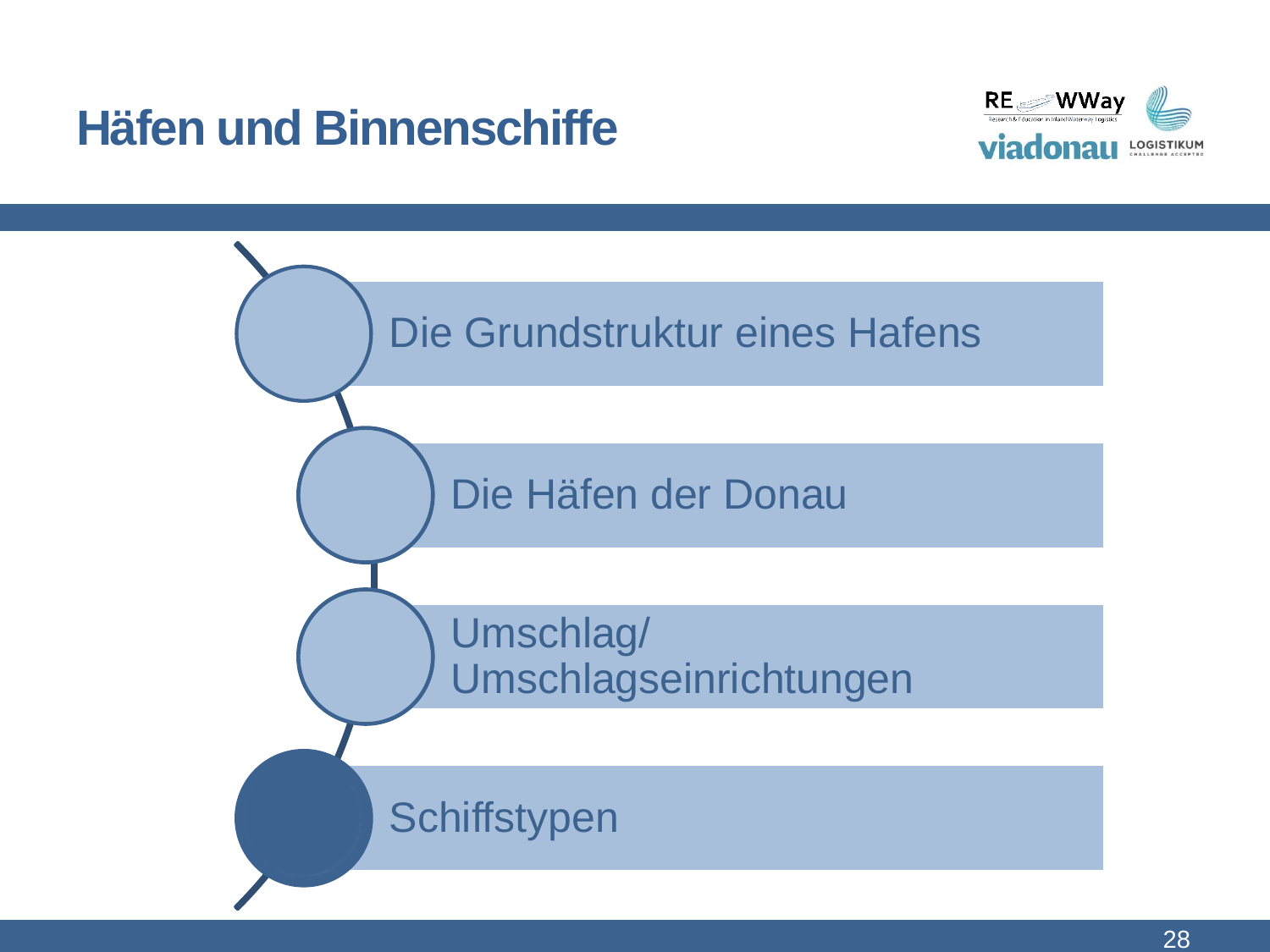

# Häfen und Binnenschiffe
Die Grundstruktur eines Hafens
Die Häfen der Donau
Umschlag/Umschlagseinrichtungen
Schiffstypen
28